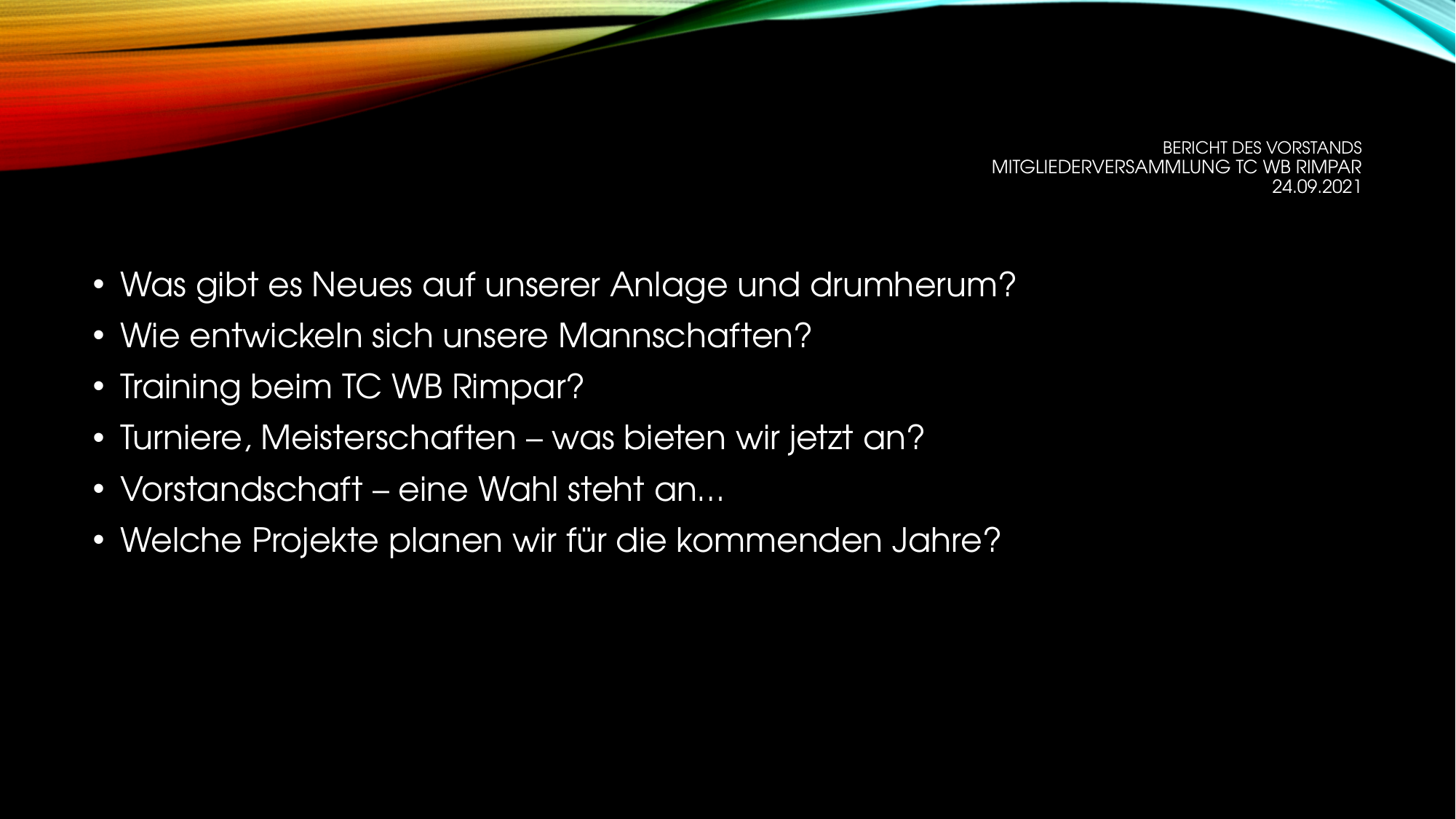

# Bericht des vorstands mitgliederversammlung tc wb rimpar 24.09.2021
Was gibt es Neues auf unserer Anlage und drumherum?
Wie entwickeln sich unsere Mannschaften?
Training beim TC WB Rimpar?
Turniere, Meisterschaften – was bieten wir jetzt an?
Vorstandschaft – eine Wahl steht an…
Welche Projekte planen wir für die kommenden Jahre?